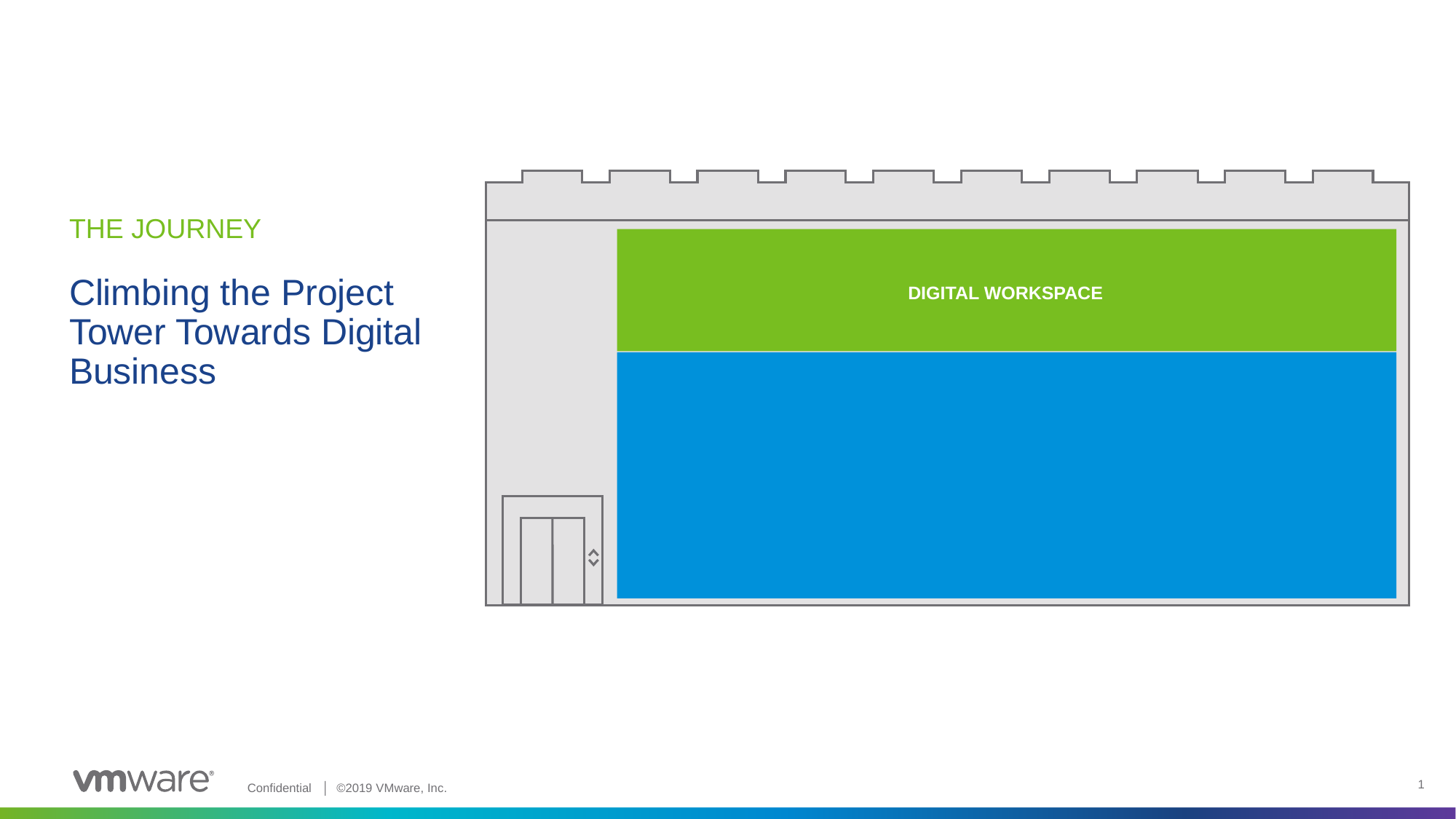

THE JOURNEY
Climbing the Project Tower Towards Digital Business

DIGITAL WORKSPACE